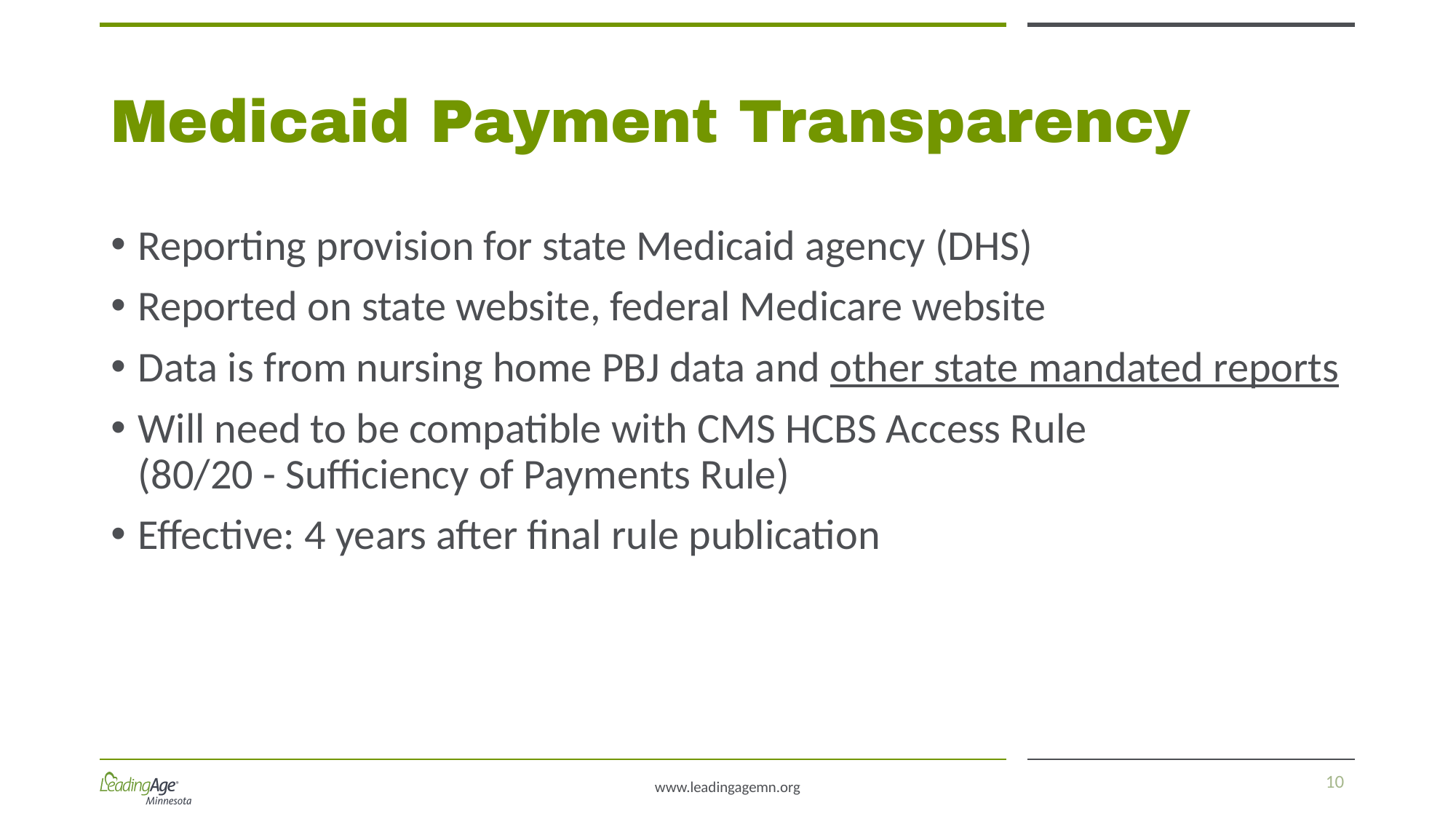

# Medicaid Payment Transparency
Reporting provision for state Medicaid agency (DHS)
Reported on state website, federal Medicare website
Data is from nursing home PBJ data and other state mandated reports
Will need to be compatible with CMS HCBS Access Rule
(80/20 - Sufficiency of Payments Rule)
Effective: 4 years after final rule publication
10